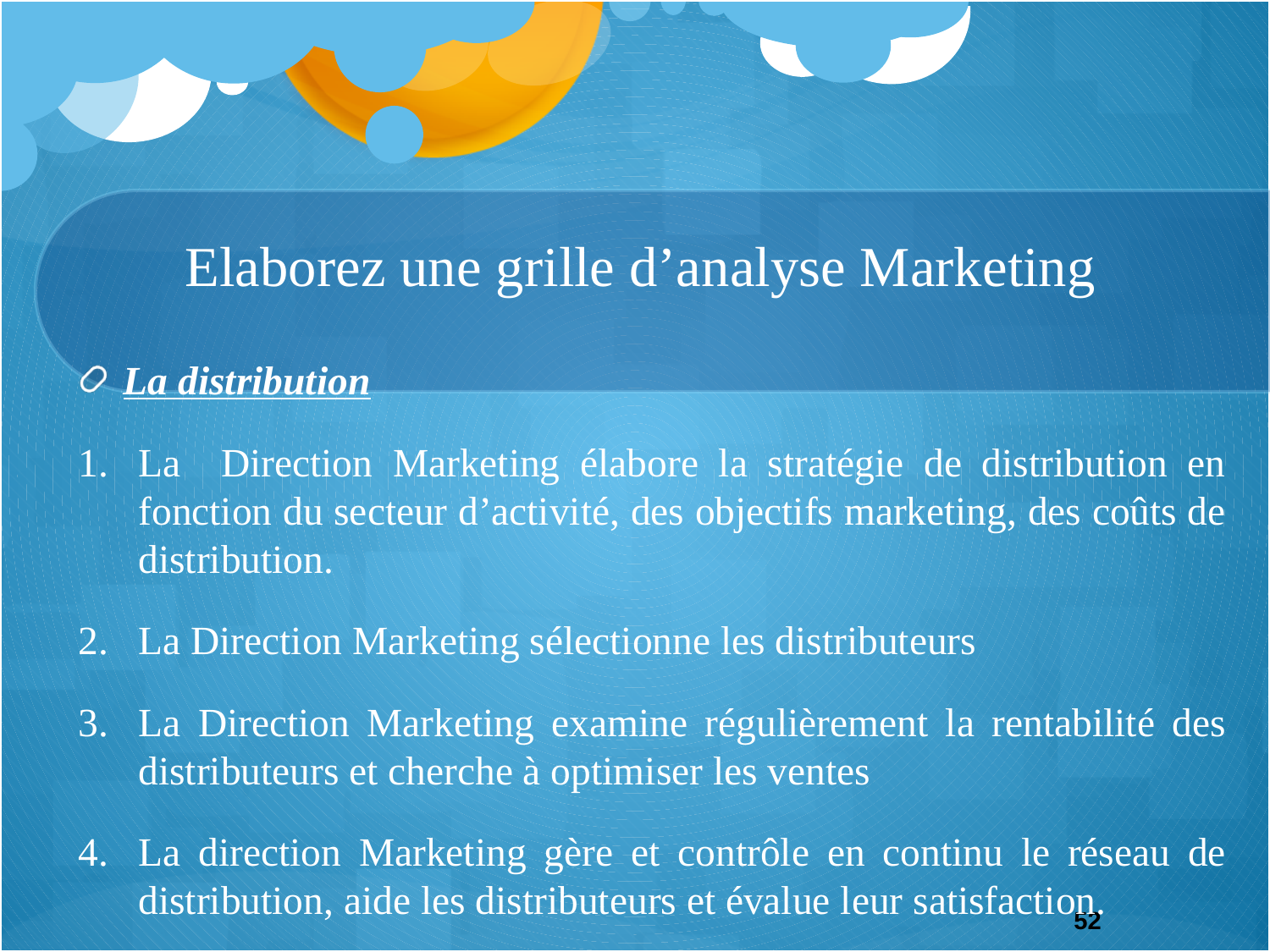

# Elaborez une grille d’analyse Marketing
La distribution
La  Direction Marketing élabore la stratégie de distribution en fonction du secteur d’activité, des objectifs marketing, des coûts de distribution.
La Direction Marketing sélectionne les distributeurs
La Direction Marketing examine régulièrement la rentabilité des distributeurs et cherche à optimiser les ventes
La direction Marketing gère et contrôle en continu le réseau de distribution, aide les distributeurs et évalue leur satisfaction.
52